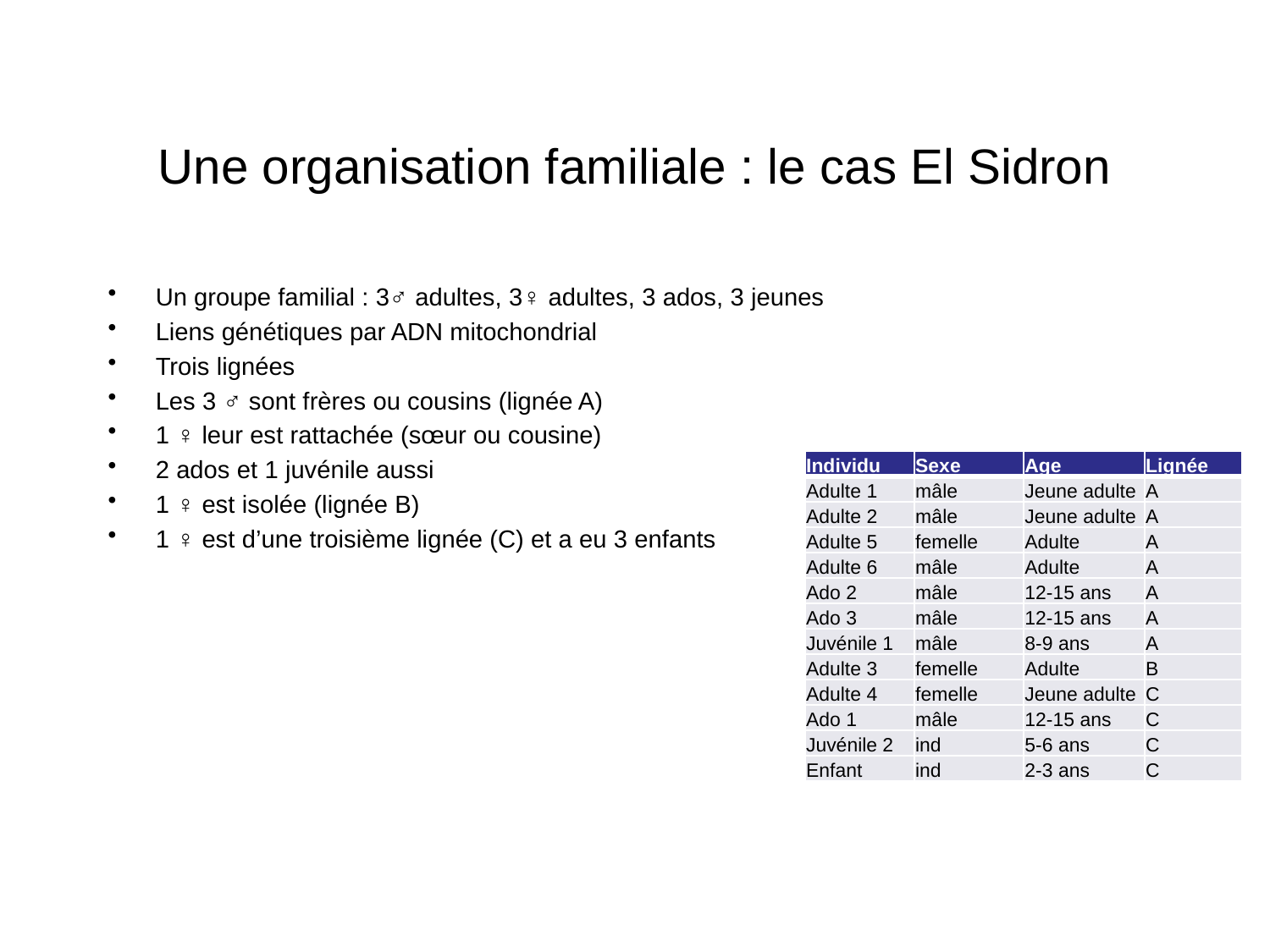

# Une organisation familiale : le cas El Sidron
Un groupe familial : 3♂ adultes, 3♀ adultes, 3 ados, 3 jeunes
Liens génétiques par ADN mitochondrial
Trois lignées
Les 3 ♂ sont frères ou cousins (lignée A)
1 ♀ leur est rattachée (sœur ou cousine)
2 ados et 1 juvénile aussi
1 ♀ est isolée (lignée B)
1 ♀ est d’une troisième lignée (C) et a eu 3 enfants

| Individu | Sexe | Age | Lignée |
| --- | --- | --- | --- |
| Adulte 1 | mâle | Jeune adulte | A |
| Adulte 2 | mâle | Jeune adulte | A |
| Adulte 5 | femelle | Adulte | A |
| Adulte 6 | mâle | Adulte | A |
| Ado 2 | mâle | 12-15 ans | A |
| Ado 3 | mâle | 12-15 ans | A |
| Juvénile 1 | mâle | 8-9 ans | A |
| Adulte 3 | femelle | Adulte | B |
| Adulte 4 | femelle | Jeune adulte | C |
| Ado 1 | mâle | 12-15 ans | C |
| Juvénile 2 | ind | 5-6 ans | C |
| Enfant | ind | 2-3 ans | C |